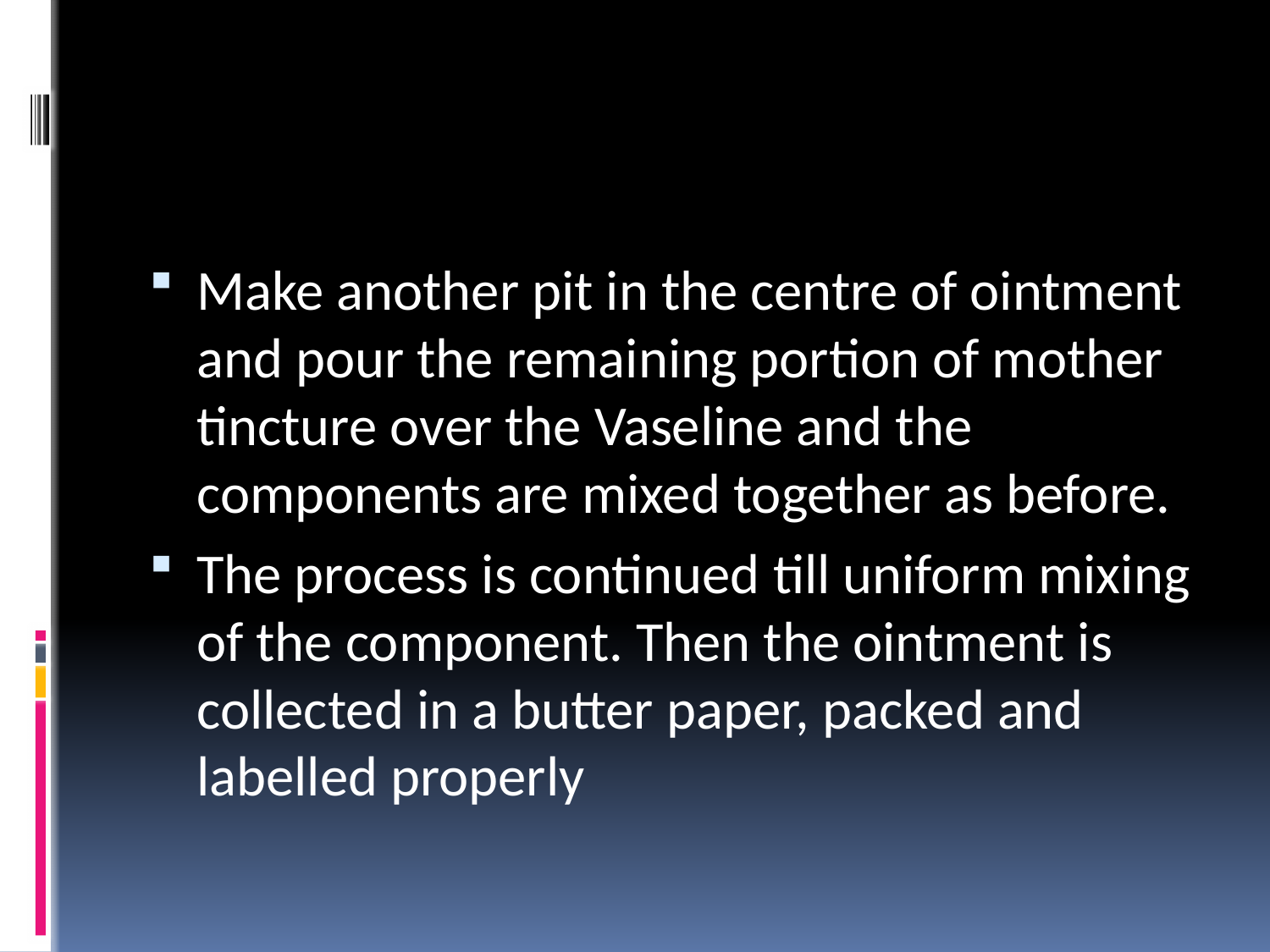

#
Make another pit in the centre of ointment and pour the remaining portion of mother tincture over the Vaseline and the components are mixed together as before.
The process is continued till uniform mixing of the component. Then the ointment is collected in a butter paper, packed and labelled properly